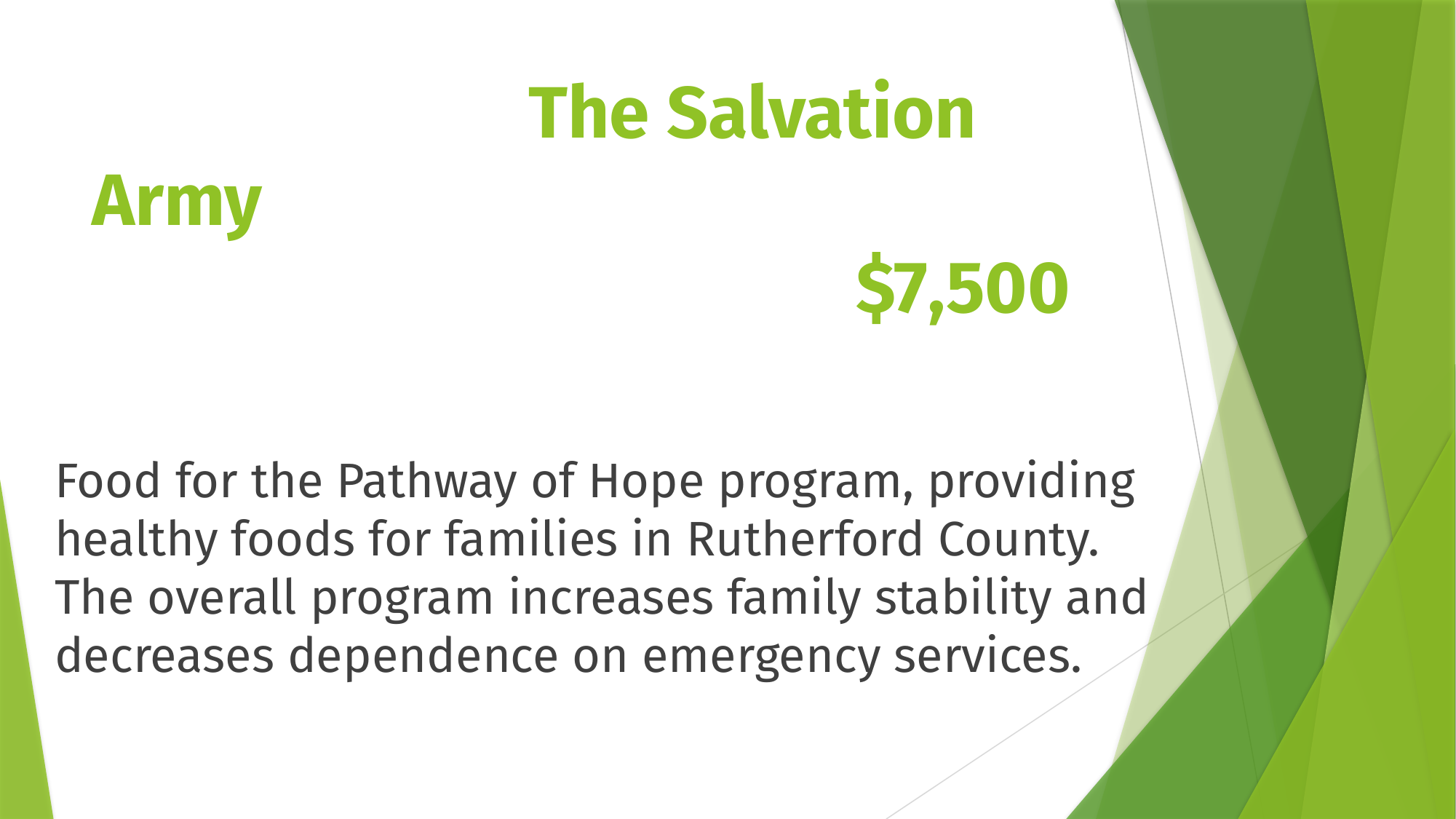

# The Salvation Army $7,500
Food for the Pathway of Hope program, providing healthy foods for families in Rutherford County. The overall program increases family stability and decreases dependence on emergency services.